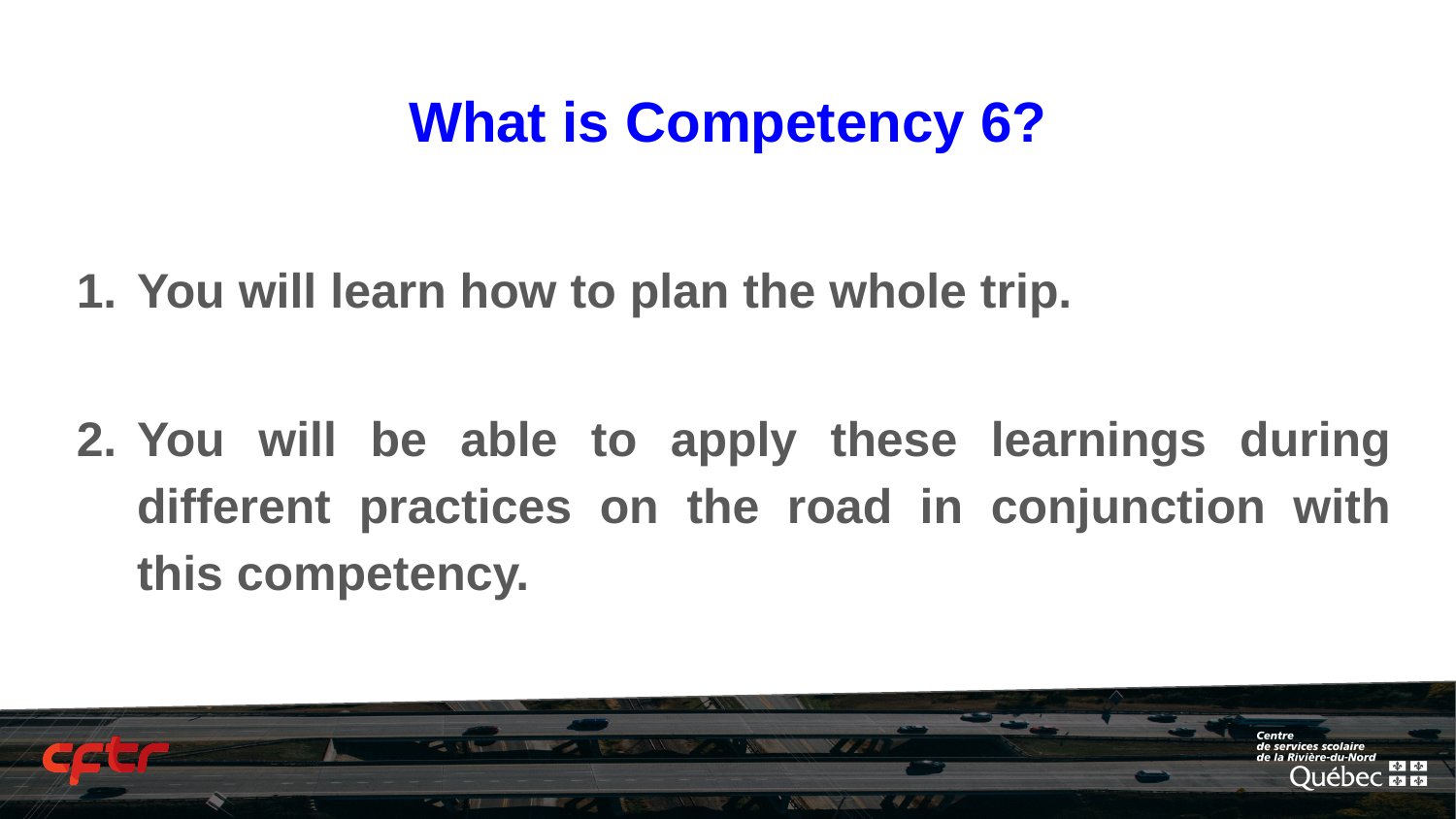

# What is Competency 6?
You will learn how to plan the whole trip.

You will be able to apply these learnings during different practices on the road in conjunction with this competency.